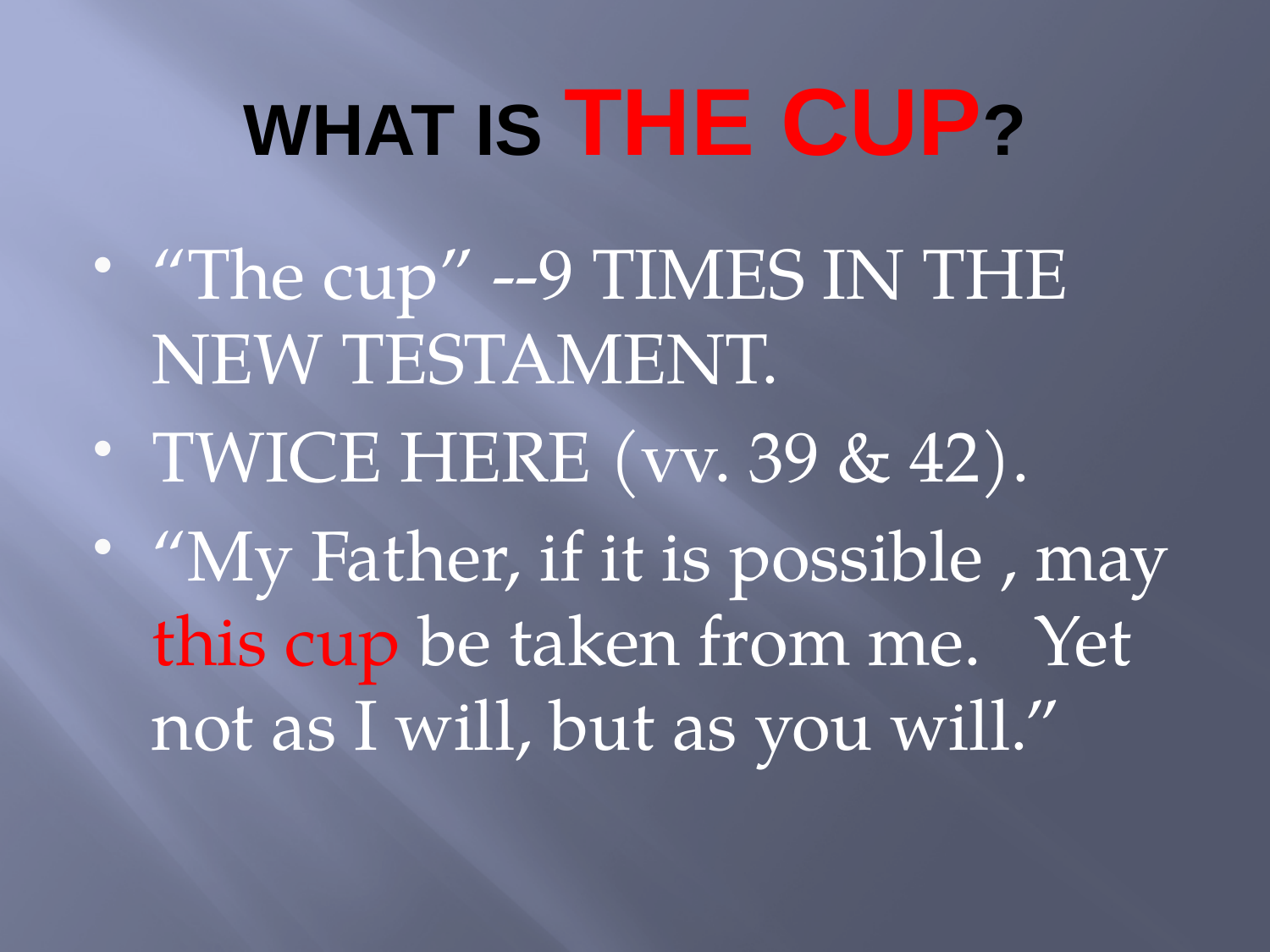

# WHAT IS THE CUP?
“The cup” --9 TIMES IN THE NEW TESTAMENT.
TWICE HERE (vv. 39 & 42).
“My Father, if it is possible , may this cup be taken from me.   Yet not as I will, but as you will.”